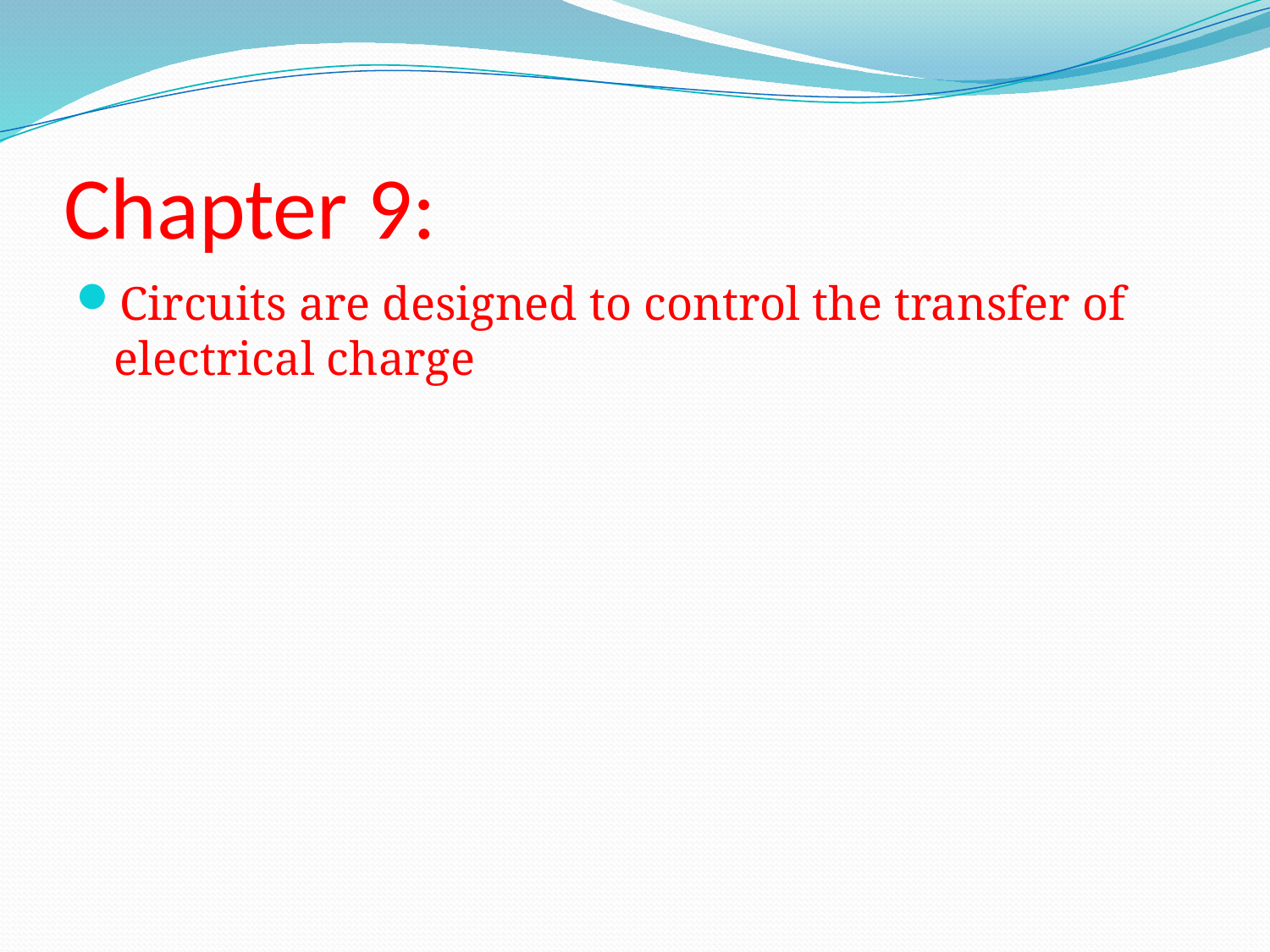

# Chapter 9:
Circuits are designed to control the transfer of electrical charge